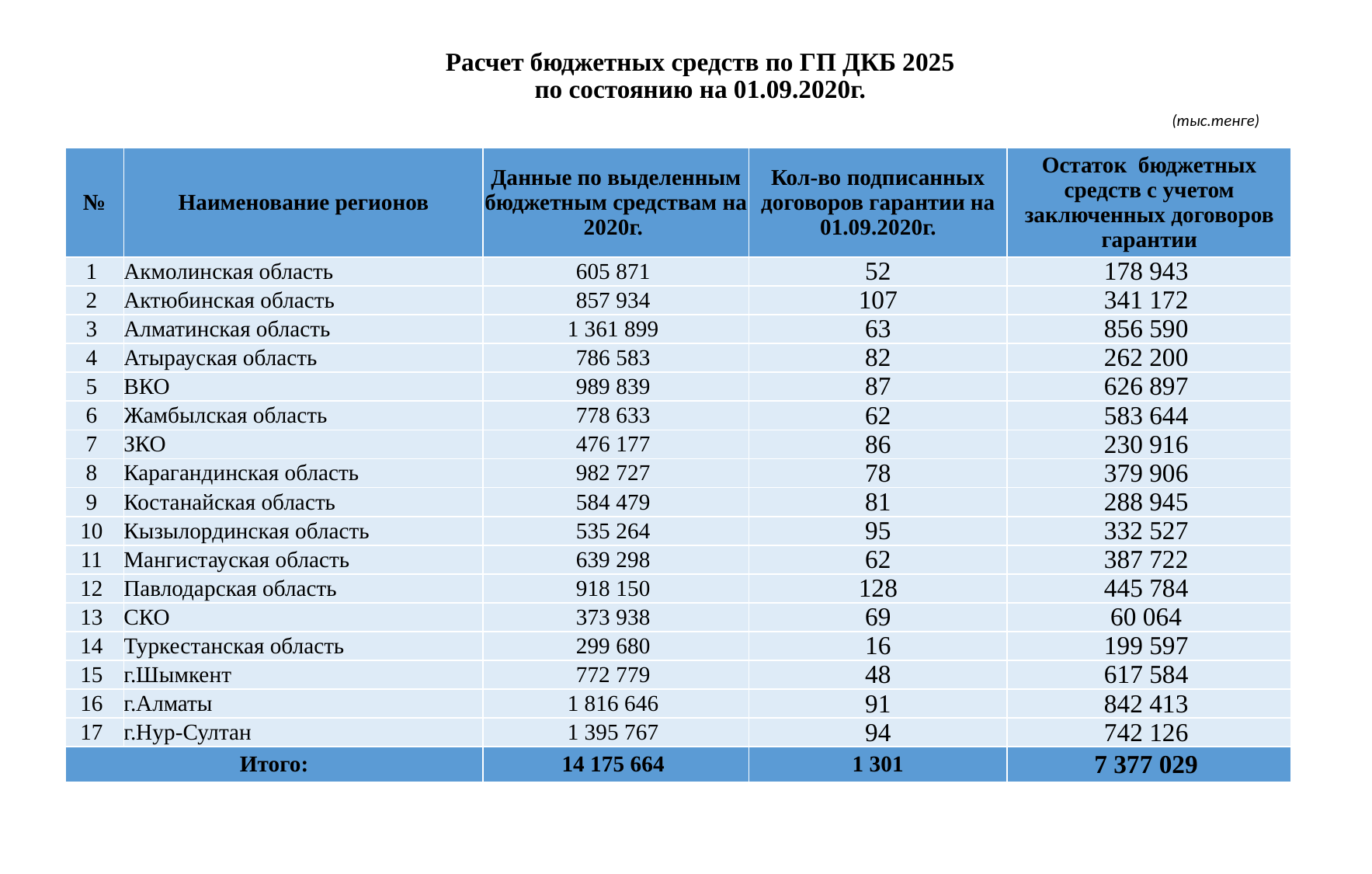

# Расчет бюджетных средств по ГП ДКБ 2025 по состоянию на 01.09.2020г. (тыс.тенге)
| № | Наименование регионов | Данные по выделенным бюджетным средствам на 2020г. | Кол-во подписанных договоров гарантии на 01.09.2020г. | Остаток бюджетных средств с учетом заключенных договоров гарантии |
| --- | --- | --- | --- | --- |
| 1 | Акмолинская область | 605 871 | 52 | 178 943 |
| 2 | Актюбинская область | 857 934 | 107 | 341 172 |
| 3 | Алматинская область | 1 361 899 | 63 | 856 590 |
| 4 | Атырауская область | 786 583 | 82 | 262 200 |
| 5 | ВКО | 989 839 | 87 | 626 897 |
| 6 | Жамбылская область | 778 633 | 62 | 583 644 |
| 7 | ЗКО | 476 177 | 86 | 230 916 |
| 8 | Карагандинская область | 982 727 | 78 | 379 906 |
| 9 | Костанайская область | 584 479 | 81 | 288 945 |
| 10 | Кызылординская область | 535 264 | 95 | 332 527 |
| 11 | Мангистауская область | 639 298 | 62 | 387 722 |
| 12 | Павлодарская область | 918 150 | 128 | 445 784 |
| 13 | СКО | 373 938 | 69 | 60 064 |
| 14 | Туркестанская область | 299 680 | 16 | 199 597 |
| 15 | г.Шымкент | 772 779 | 48 | 617 584 |
| 16 | г.Алматы | 1 816 646 | 91 | 842 413 |
| 17 | г.Нур-Султан | 1 395 767 | 94 | 742 126 |
| Итого: |  | 14 175 664 | 1 301 | 7 377 029 |